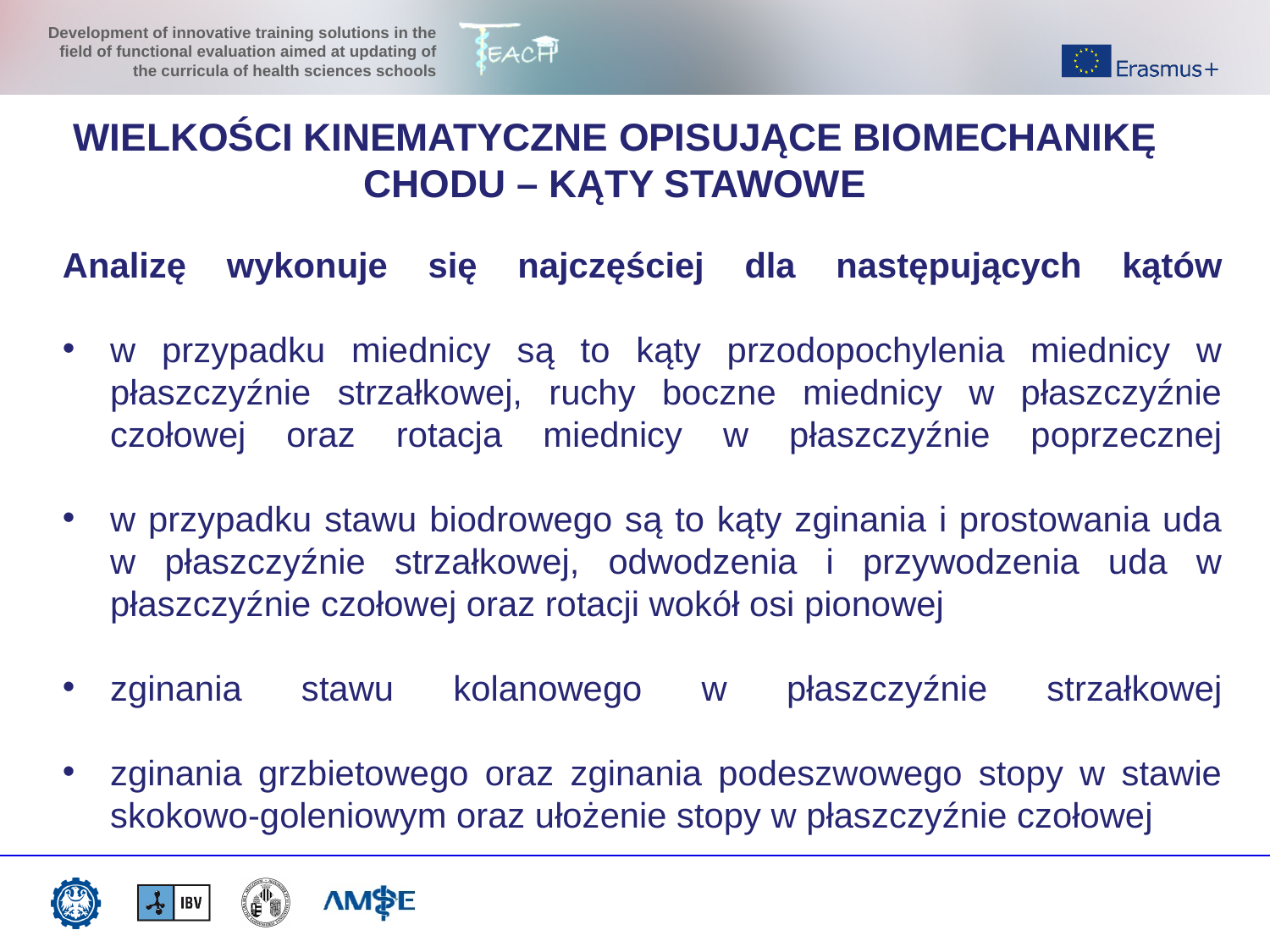

WIELKOŚCI KINEMATYCZNE OPISUJĄCE BIOMECHANIKĘ CHODU – KĄTY STAWOWE
Analizę wykonuje się najczęściej dla następujących kątów
w przypadku miednicy są to kąty przodopochylenia miednicy w płaszczyźnie strzałkowej, ruchy boczne miednicy w płaszczyźnie czołowej oraz rotacja miednicy w płaszczyźnie poprzecznej
w przypadku stawu biodrowego są to kąty zginania i prostowania uda w płaszczyźnie strzałkowej, odwodzenia i przywodzenia uda w płaszczyźnie czołowej oraz rotacji wokół osi pionowej

zginania stawu kolanowego w płaszczyźnie strzałkowej
zginania grzbietowego oraz zginania podeszwowego stopy w stawie skokowo-goleniowym oraz ułożenie stopy w płaszczyźnie czołowej